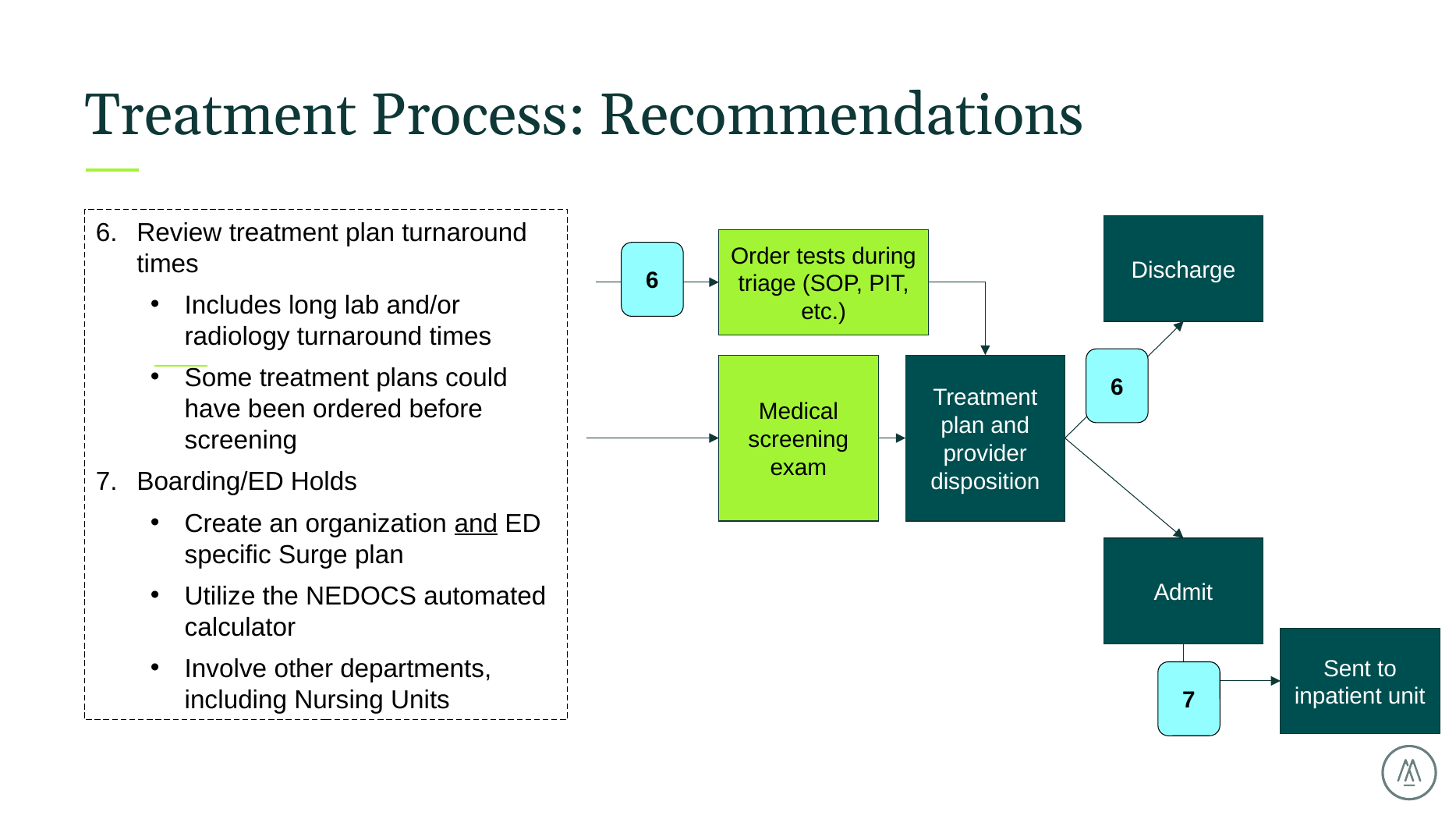

# Treatment Process: Recommendations
Review treatment plan turnaround times
Includes long lab and/or radiology turnaround times
Some treatment plans could have been ordered before screening
Boarding/ED Holds
Create an organization and ED specific Surge plan
Utilize the NEDOCS automated calculator
Involve other departments, including Nursing Units
Discharge
Order tests during triage (SOP, PIT, etc.)
6
6
Treatment plan and provider disposition
Medical screening exam
Admit
Sent to inpatient unit
7